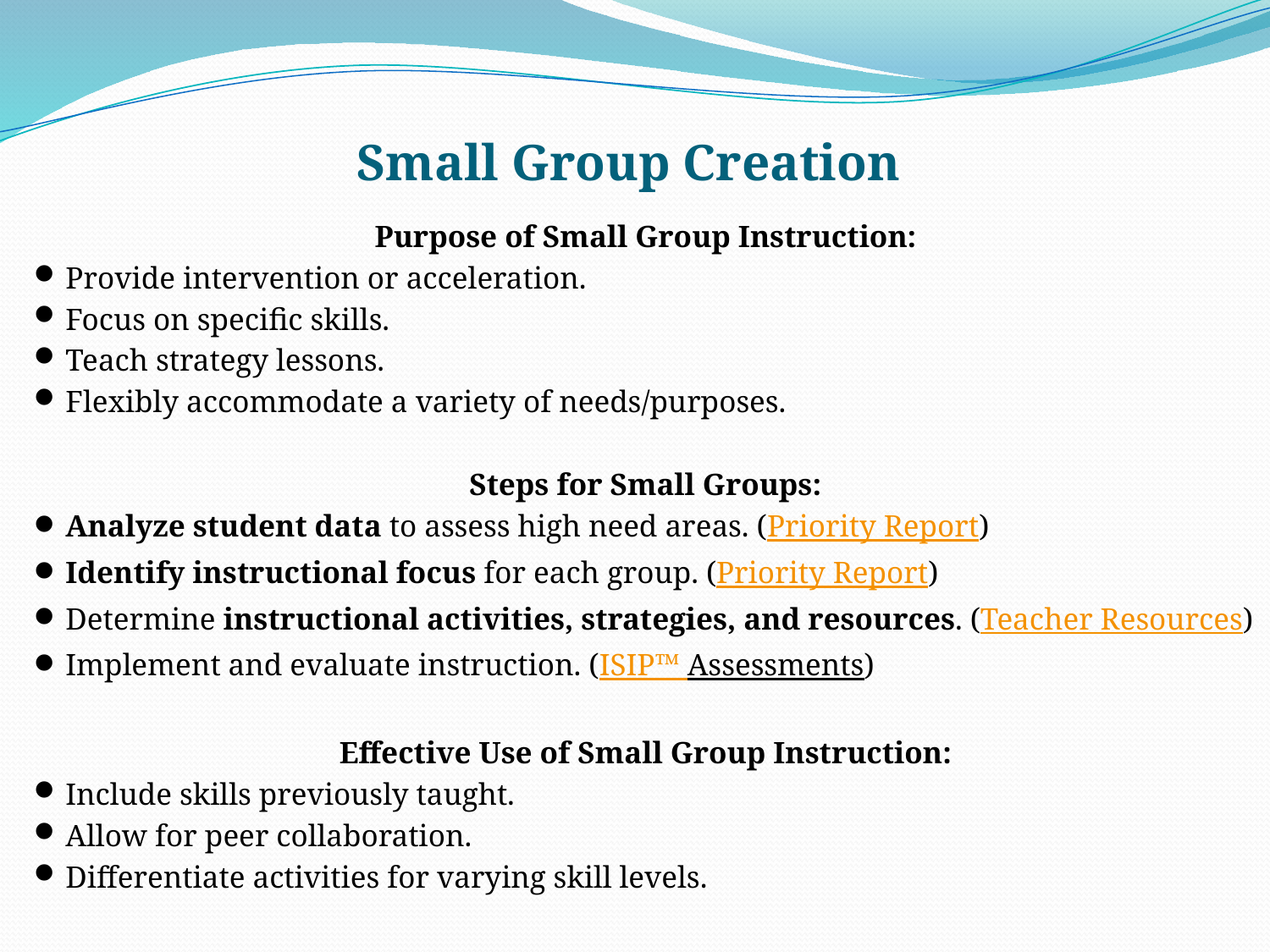

# Small Group Creation
Purpose of Small Group Instruction:
Provide intervention or acceleration.
Focus on specific skills.
Teach strategy lessons.
Flexibly accommodate a variety of needs/purposes.

Steps for Small Groups:
Analyze student data to assess high need areas. (Priority Report)
Identify instructional focus for each group. (Priority Report)
Determine instructional activities, strategies, and resources. (Teacher Resources)
Implement and evaluate instruction. (ISIP™ Assessments)

Effective Use of Small Group Instruction:
Include skills previously taught.
Allow for peer collaboration.
Differentiate activities for varying skill levels.